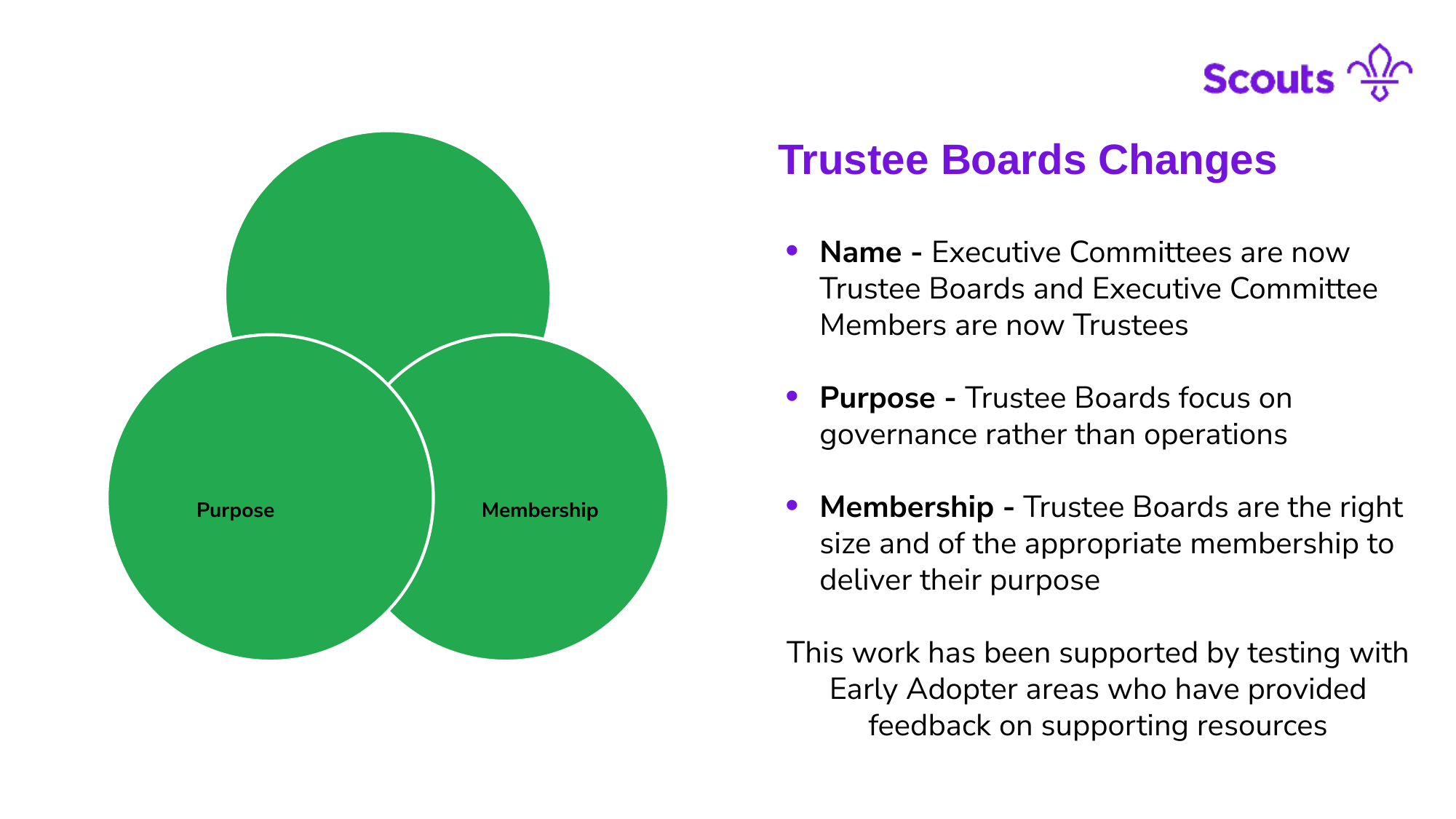

Trustee Boards Changes
Name
Membership
Purpose
Name - Executive Committees are now Trustee Boards and Executive Committee Members are now Trustees
Purpose - Trustee Boards focus on governance rather than operations
Membership - Trustee Boards are the right size and of the appropriate membership to deliver their purpose
This work has been supported by testing with Early Adopter areas who have provided feedback on supporting resources